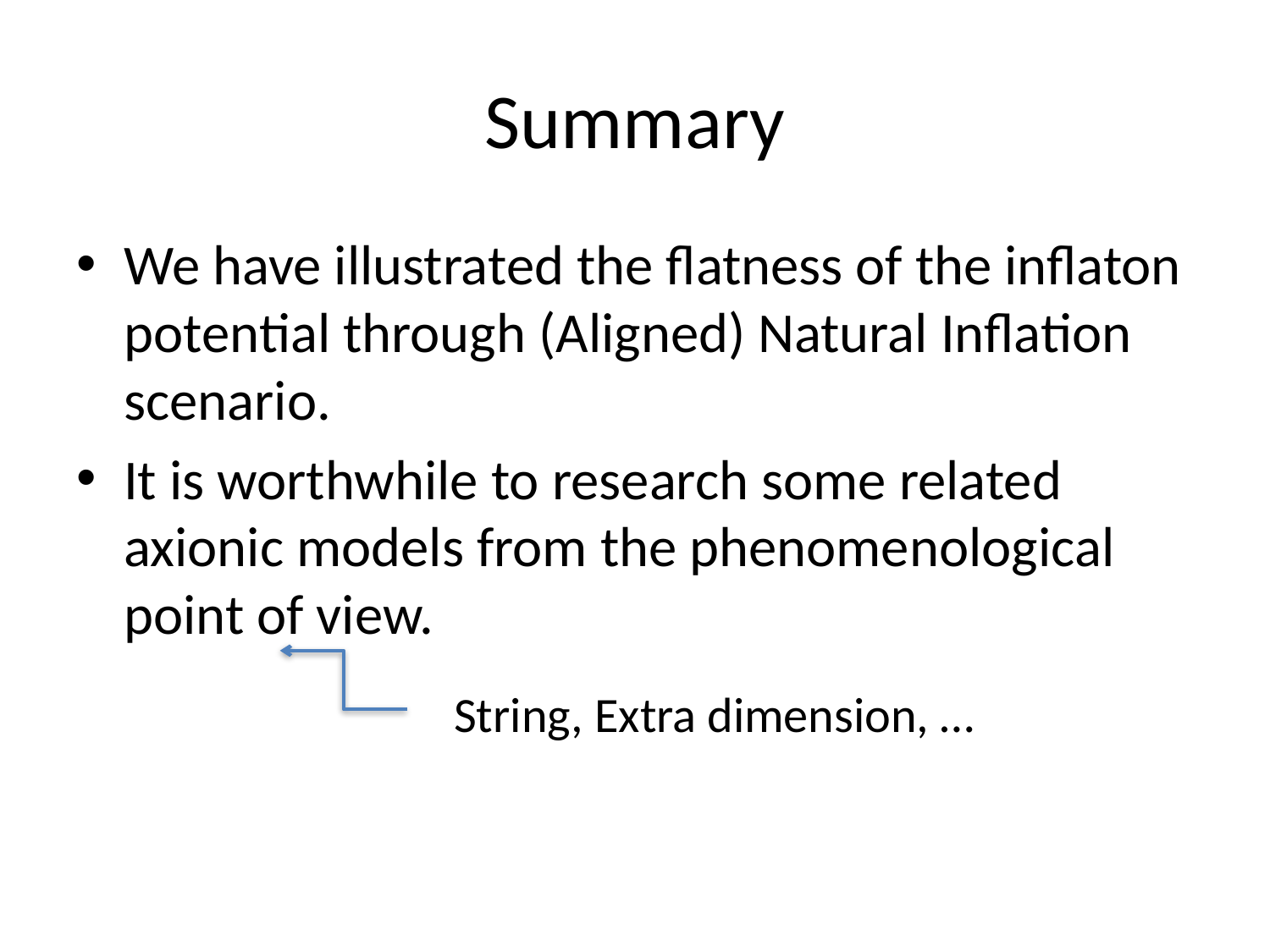

# Summary
We have illustrated the flatness of the inflaton potential through (Aligned) Natural Inflation scenario.
It is worthwhile to research some related axionic models from the phenomenological point of view.

String, Extra dimension, …